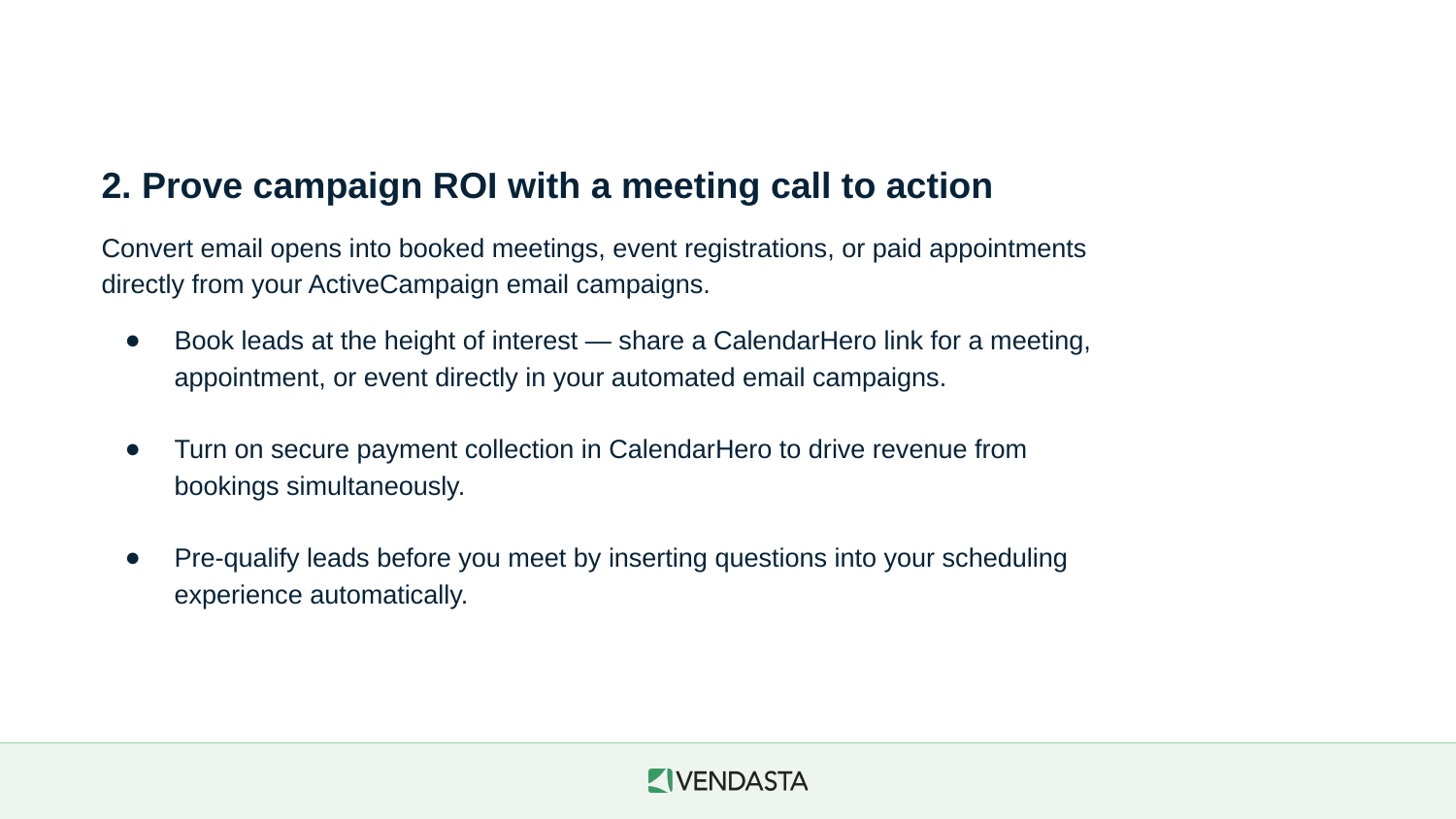

2. Prove campaign ROI with a meeting call to action
Convert email opens into booked meetings, event registrations, or paid appointments directly from your ActiveCampaign email campaigns.
Book leads at the height of interest — share a CalendarHero link for a meeting, appointment, or event directly in your automated email campaigns.
Turn on secure payment collection in CalendarHero to drive revenue from bookings simultaneously.
Pre-qualify leads before you meet by inserting questions into your scheduling experience automatically.